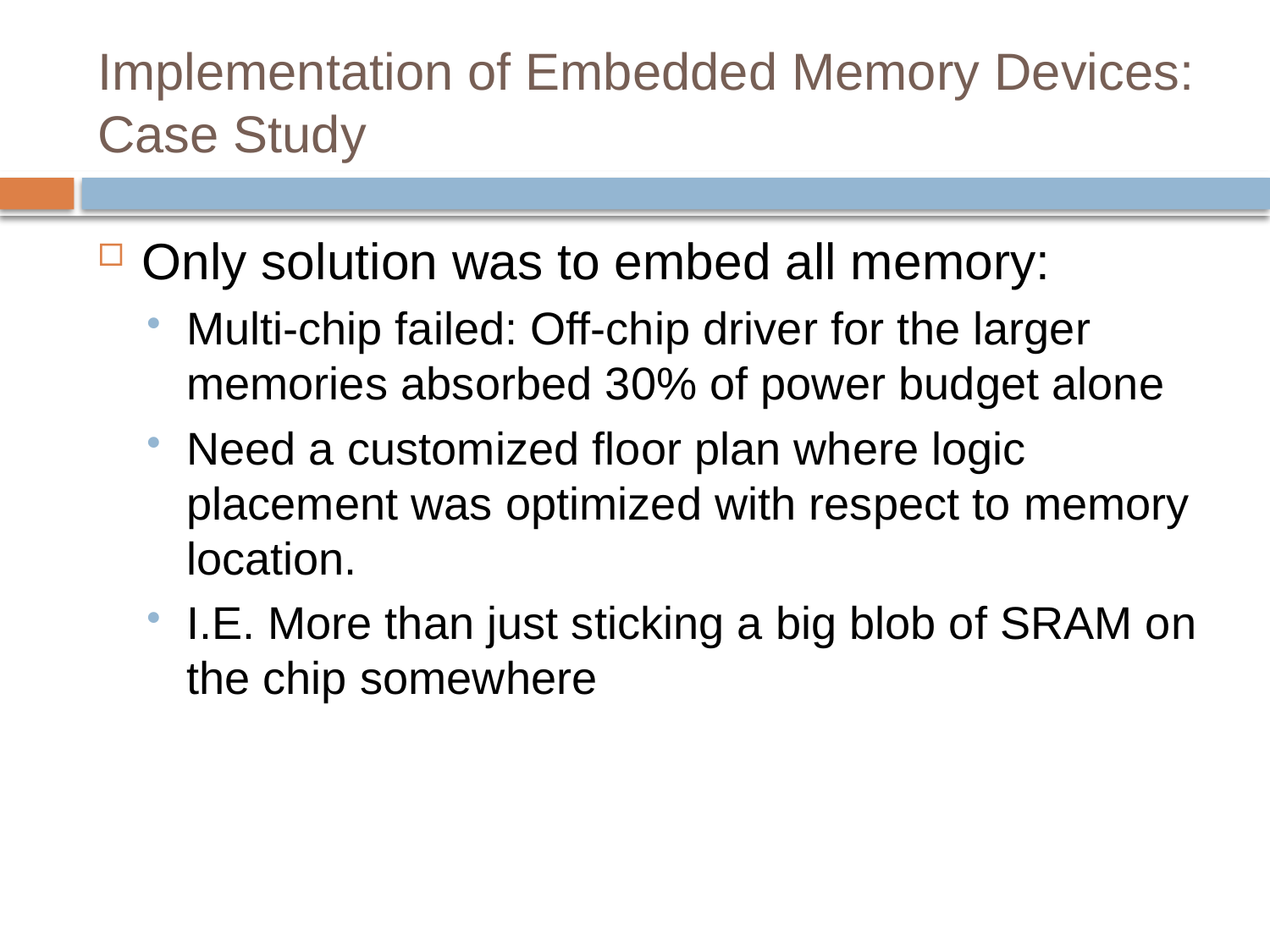

# Implementation of Embedded Memory Devices: Case Study
Only solution was to embed all memory:
Multi-chip failed: Off-chip driver for the larger memories absorbed 30% of power budget alone
Need a customized floor plan where logic placement was optimized with respect to memory location.
I.E. More than just sticking a big blob of SRAM on the chip somewhere